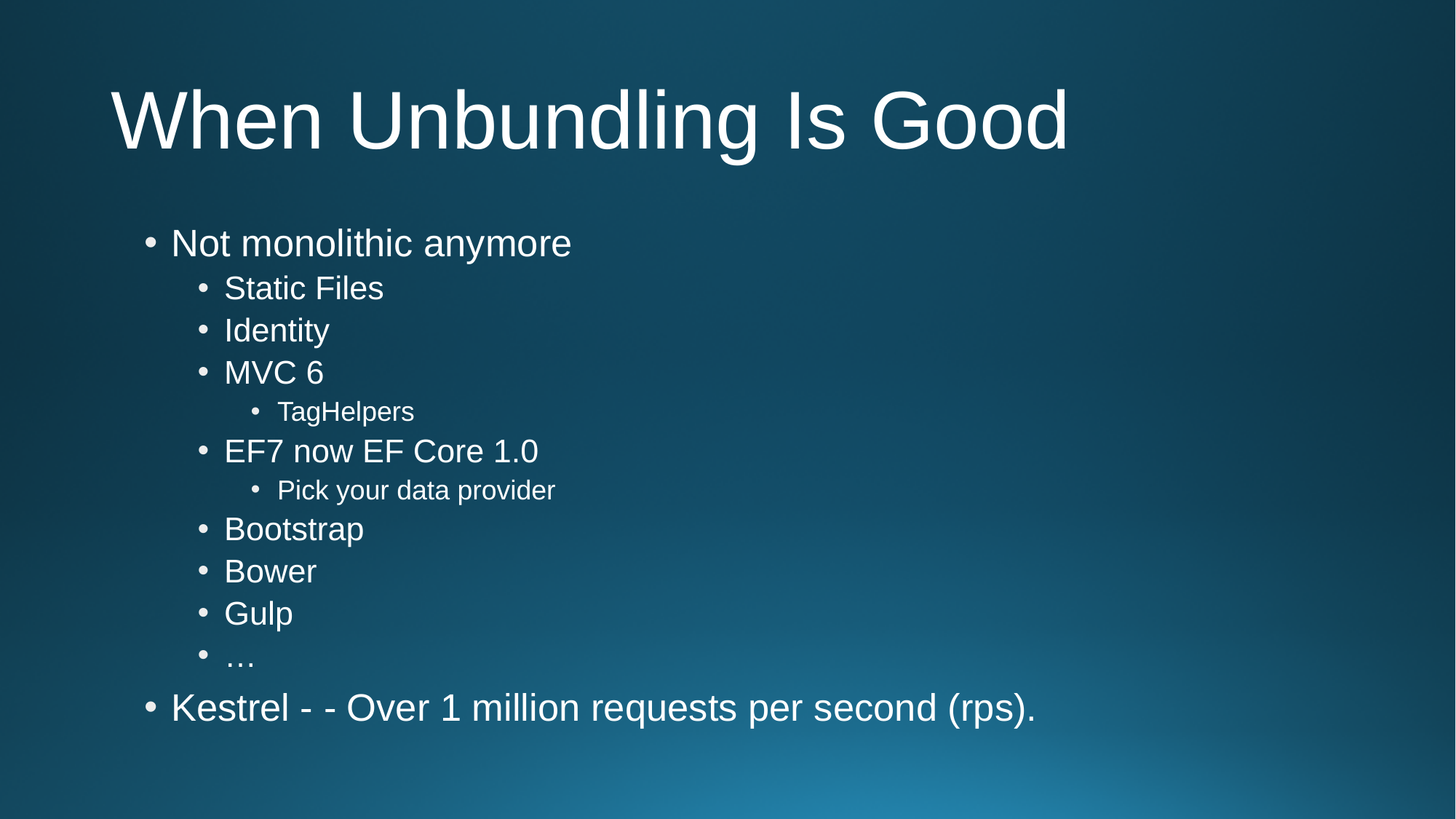

# When Unbundling Is Good
Not monolithic anymore
Static Files
Identity
MVC 6
TagHelpers
EF7 now EF Core 1.0
Pick your data provider
Bootstrap
Bower
Gulp
…
Kestrel - - Over 1 million requests per second (rps).